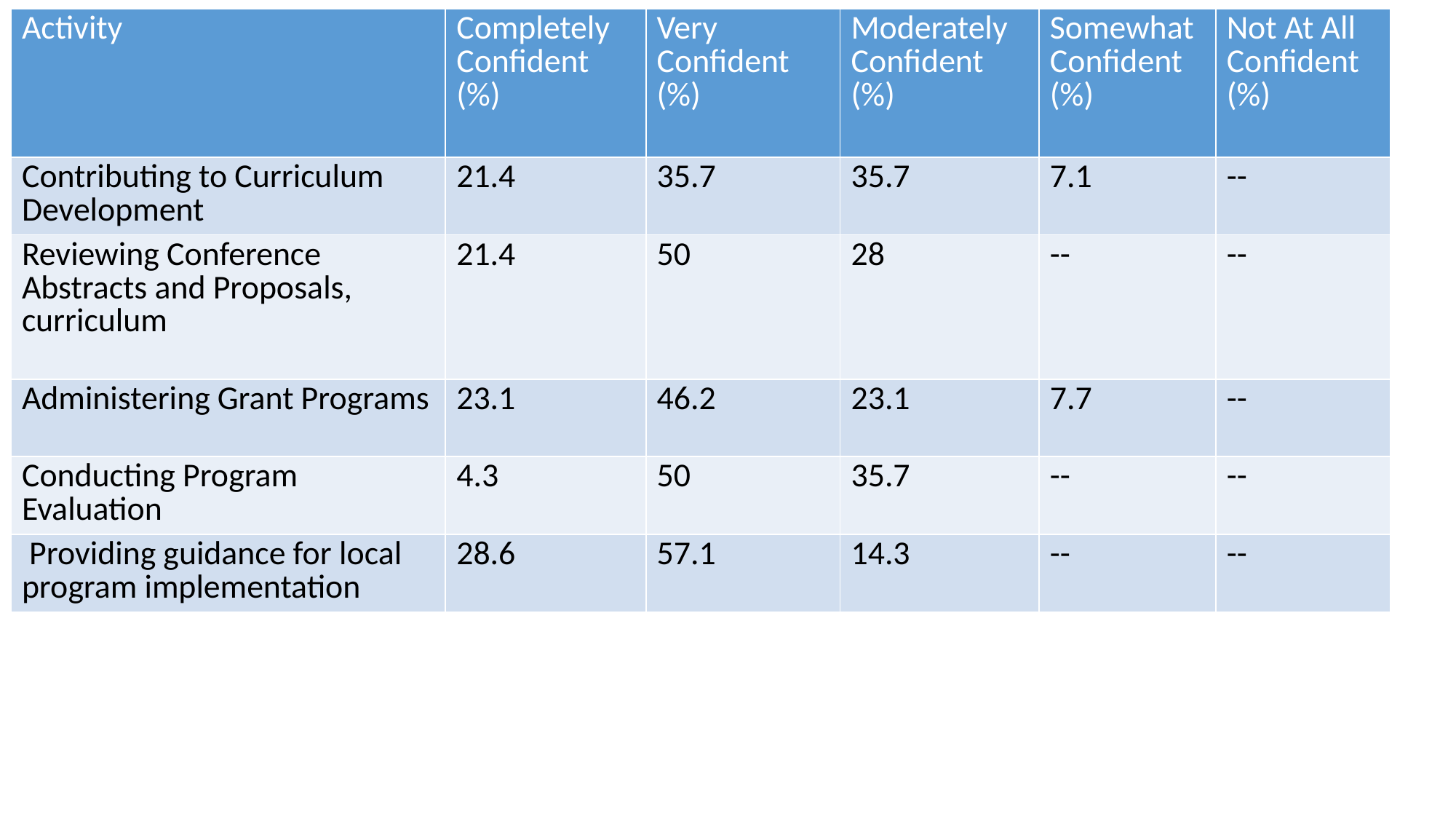

| Activity | Completely Confident (%) | Very Confident (%) | Moderately Confident (%) | Somewhat Confident (%) | Not At All Confident (%) |
| --- | --- | --- | --- | --- | --- |
| Contributing to Curriculum Development | 21.4 | 35.7 | 35.7 | 7.1 | -- |
| Reviewing Conference Abstracts and Proposals, curriculum | 21.4 | 50 | 28 | -- | -- |
| Administering Grant Programs | 23.1 | 46.2 | 23.1 | 7.7 | -- |
| Conducting Program Evaluation | 4.3 | 50 | 35.7 | -- | -- |
| Providing guidance for local program implementation | 28.6 | 57.1 | 14.3 | -- | -- |